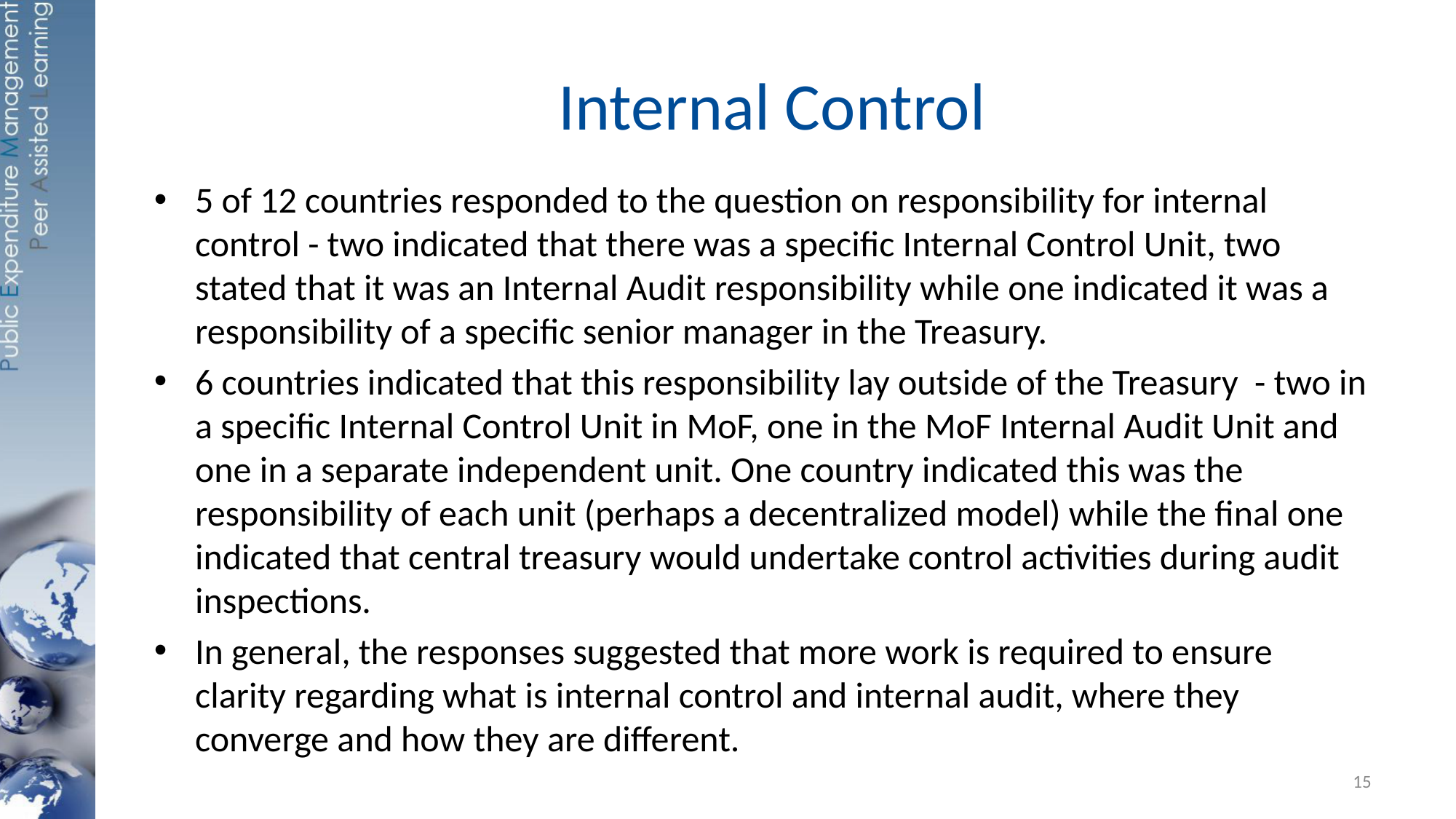

# Internal Control
5 of 12 countries responded to the question on responsibility for internal control - two indicated that there was a specific Internal Control Unit, two stated that it was an Internal Audit responsibility while one indicated it was a responsibility of a specific senior manager in the Treasury.
6 countries indicated that this responsibility lay outside of the Treasury  - two in a specific Internal Control Unit in MoF, one in the MoF Internal Audit Unit and one in a separate independent unit. One country indicated this was the responsibility of each unit (perhaps a decentralized model) while the final one indicated that central treasury would undertake control activities during audit inspections.
In general, the responses suggested that more work is required to ensure clarity regarding what is internal control and internal audit, where they converge and how they are different.
15